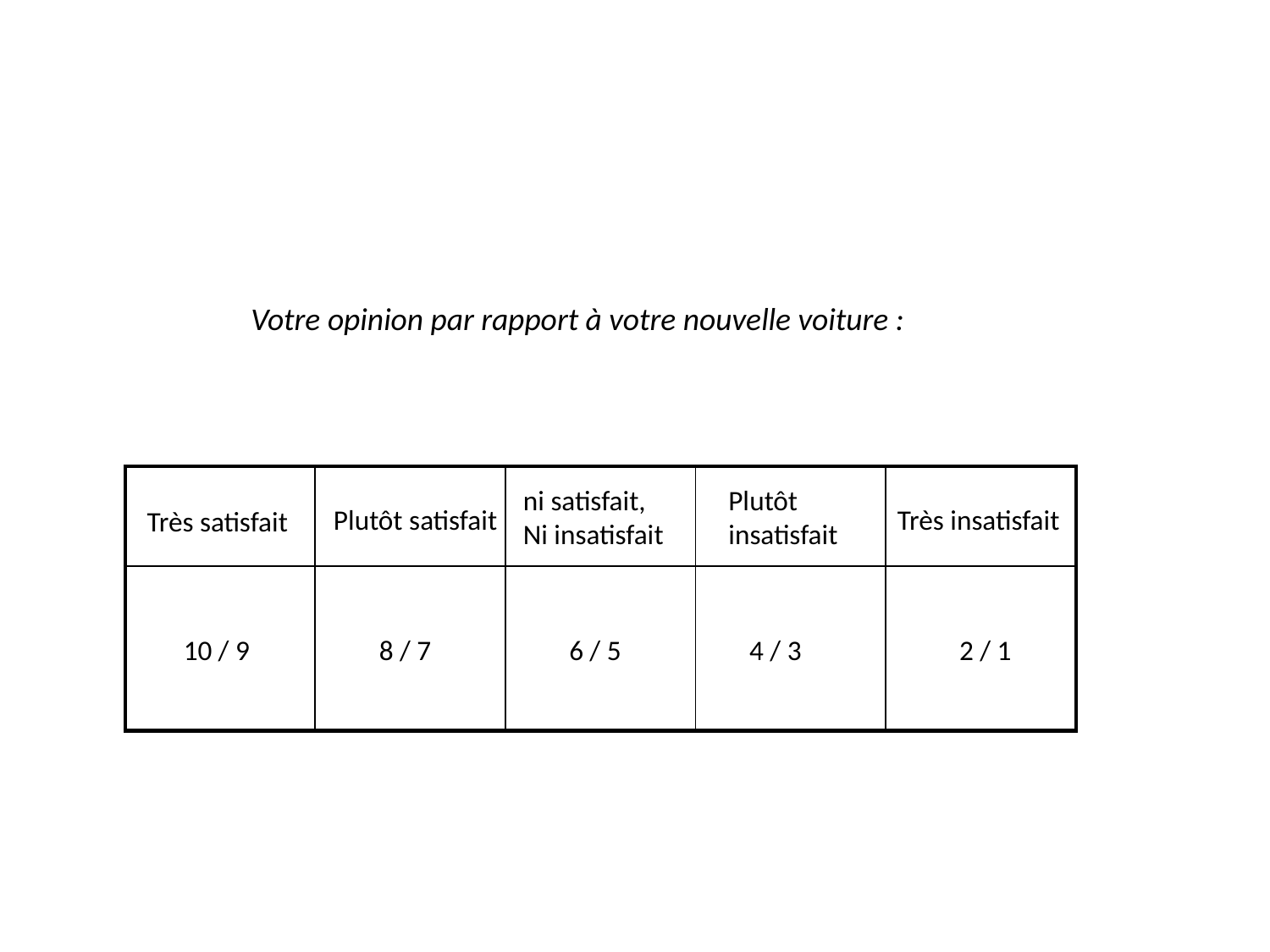

#
		Votre opinion par rapport à votre nouvelle voiture :

|  |  |  |  |  |
| --- | --- | --- | --- | --- |
|  |  |  |  |  |
ni satisfait,
Ni insatisfait
Plutôt
insatisfait
Plutôt satisfait
Très insatisfait
Très satisfait
10 / 9
8 / 7
6 / 5
4 / 3
2 / 1